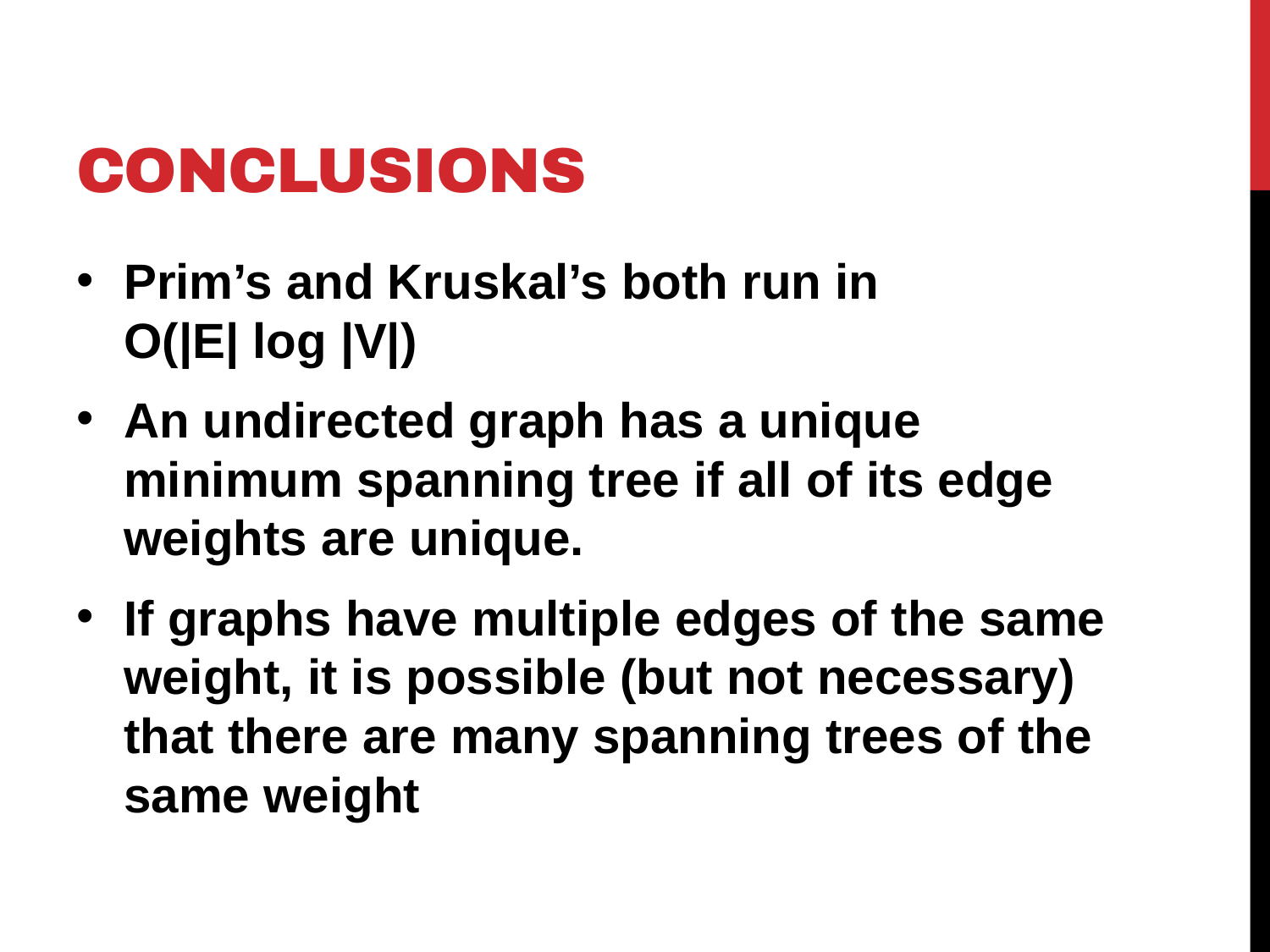

# Conclusions
Prim’s and Kruskal’s both run in
O(|E| log |V|)
An undirected graph has a unique minimum spanning tree if all of its edge weights are unique.
If graphs have multiple edges of the same weight, it is possible (but not necessary) that there are many spanning trees of the same weight